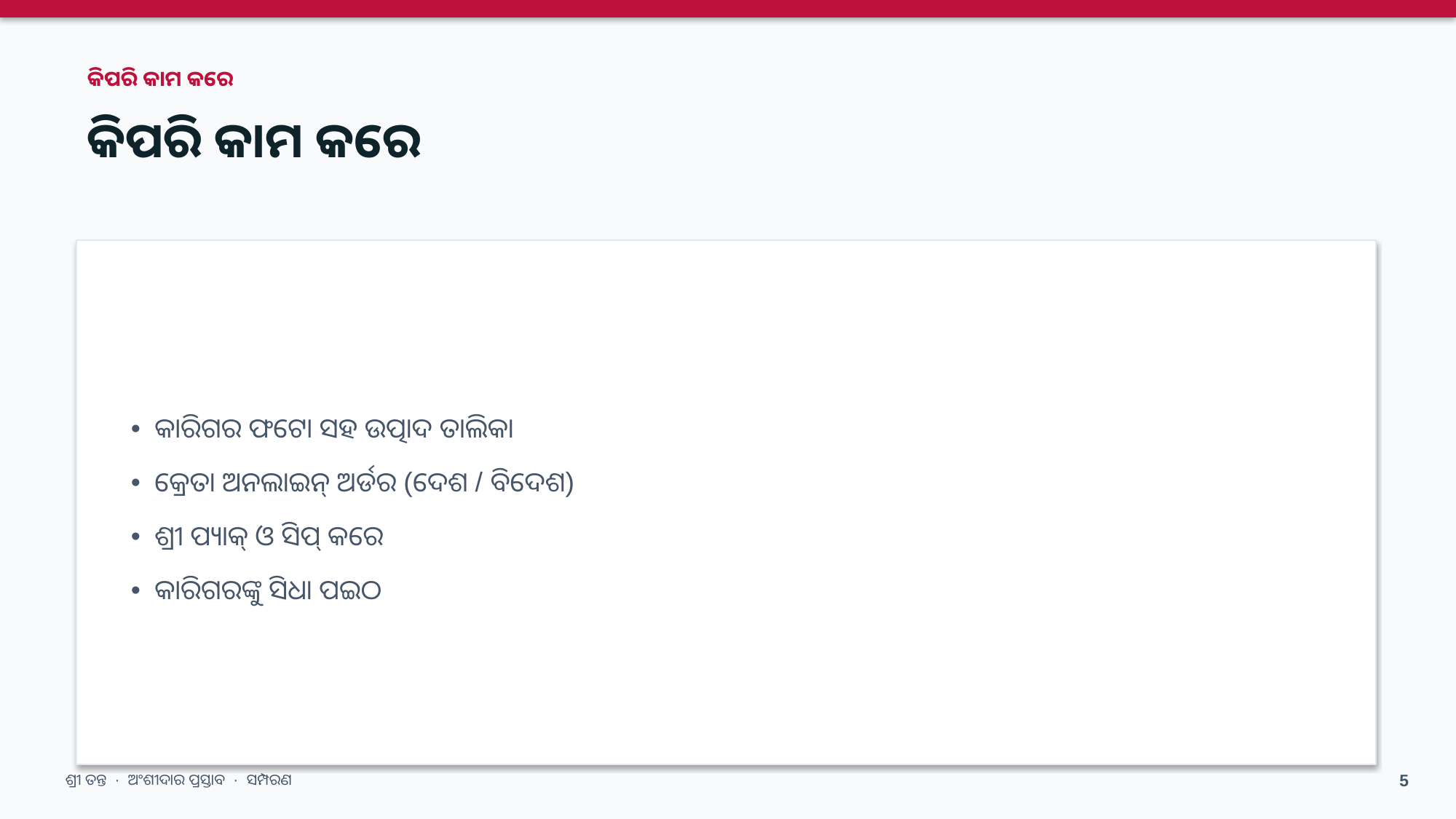

କିପରି କାମ କରେ
କିପରି କାମ କରେ

•  କାରିଗର ଫଟୋ ସହ ଉତ୍ପାଦ ତାଲିକା
•  କ୍ରେତା ଅନଲାଇନ୍ ଅର୍ଡର (ଦେଶ / ବିଦେଶ)
•  ଶ୍ରୀ ପ୍ୟାକ୍ ଓ ସିପ୍ କରେ
•  କାରିଗରଙ୍କୁ ସିଧା ପଇଠ
ଶ୍ରୀ ତନ୍ତ  ·  ଅଂଶୀଦାର ପ୍ରସ୍ତାବ  ·  ସମ୍ପରଣ
5